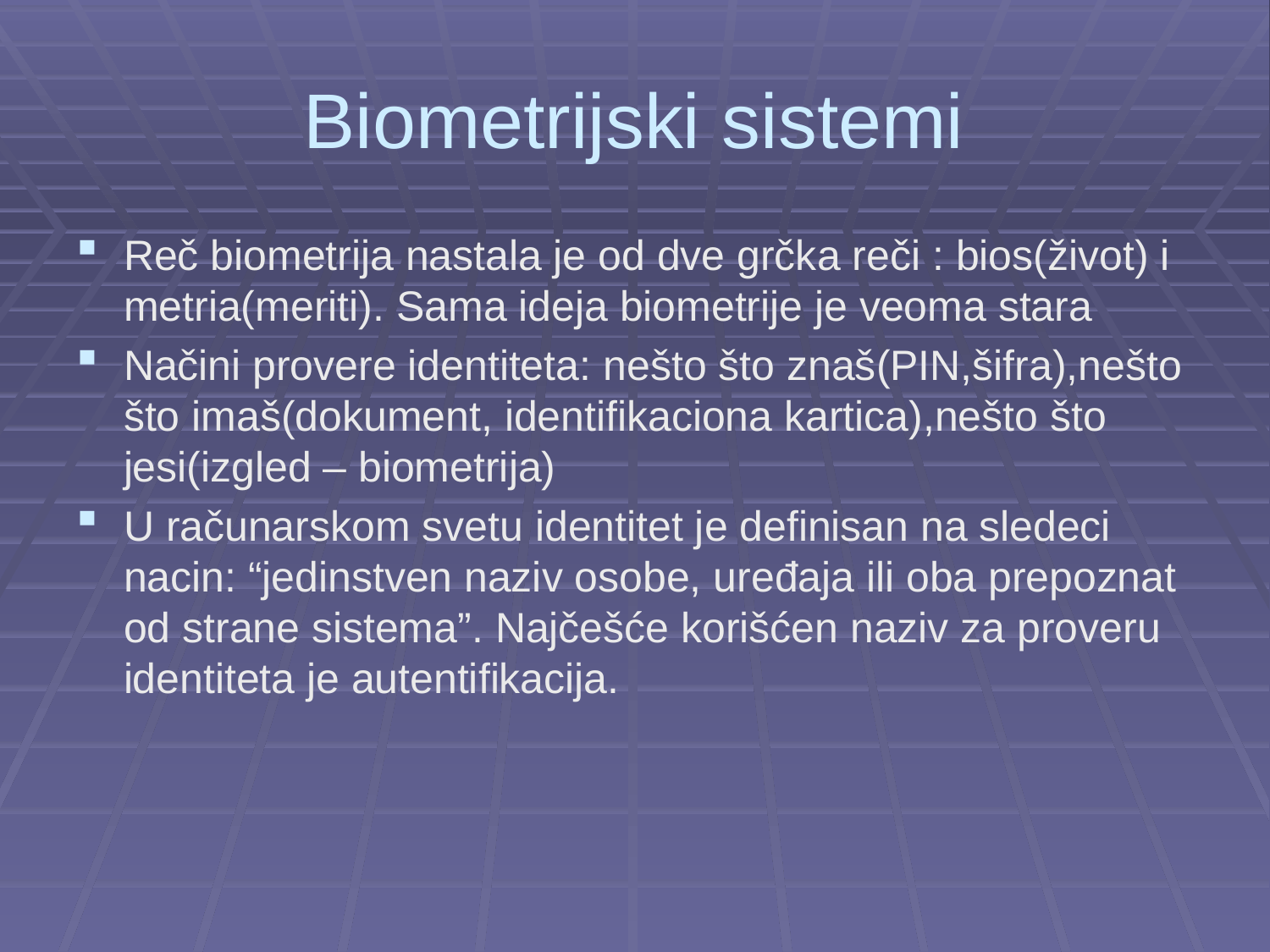

# Biometrijski sistemi
Reč biometrija nastala je od dve grčka reči : bios(život) i metria(meriti). Sama ideja biometrije je veoma stara
Načini provere identiteta: nešto što znaš(PIN,šifra),nešto što imaš(dokument, identifikaciona kartica),nešto što jesi(izgled – biometrija)
U računarskom svetu identitet je definisan na sledeci nacin: “jedinstven naziv osobe, uređaja ili oba prepoznat od strane sistema”. Najčešće korišćen naziv za proveru identiteta je autentifikacija.